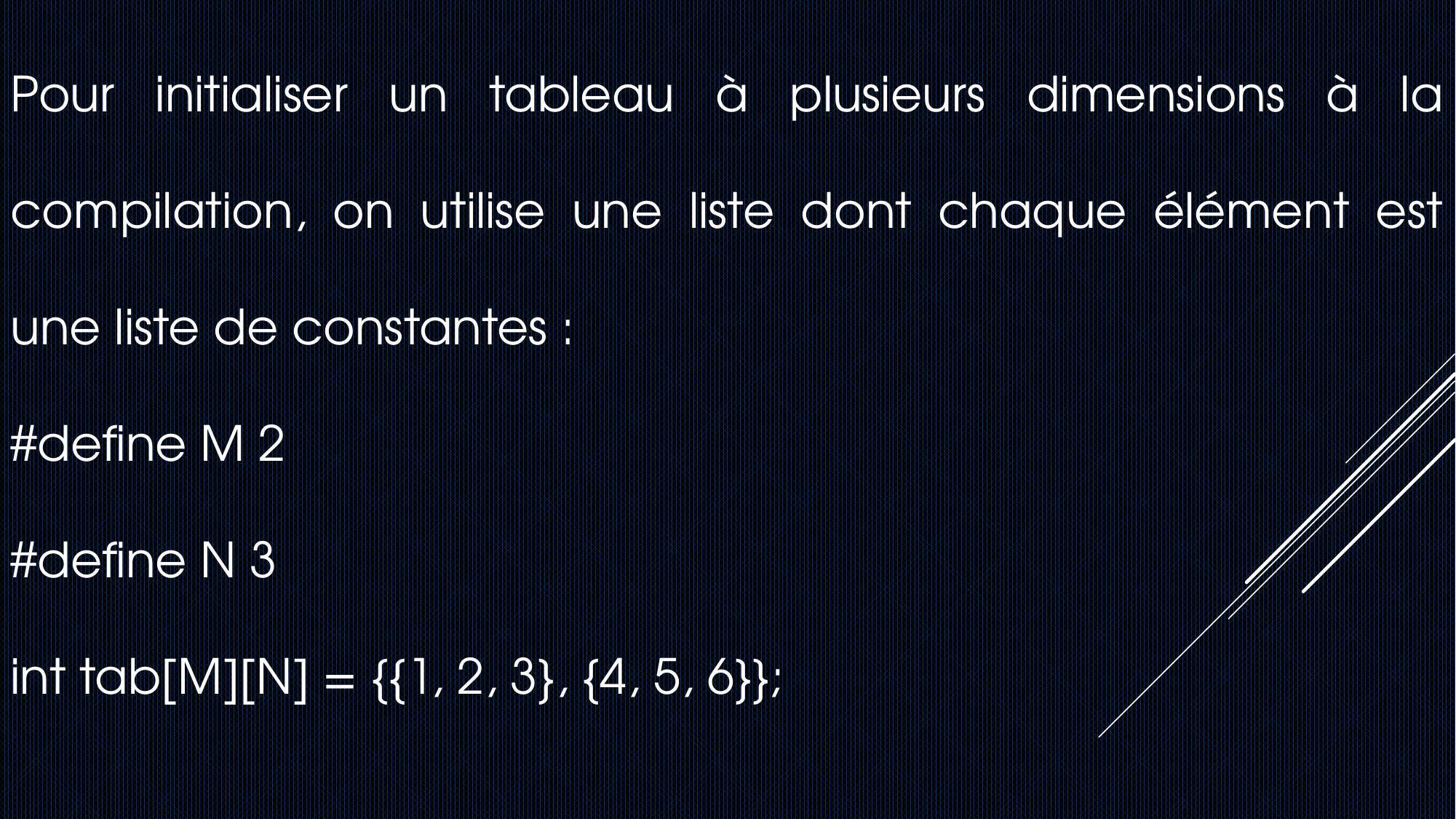

Pour initialiser un tableau à plusieurs dimensions à la compilation, on utilise une liste dont chaque élément est une liste de constantes :
#define M 2
#define N 3
int tab[M][N] = {{1, 2, 3}, {4, 5, 6}};